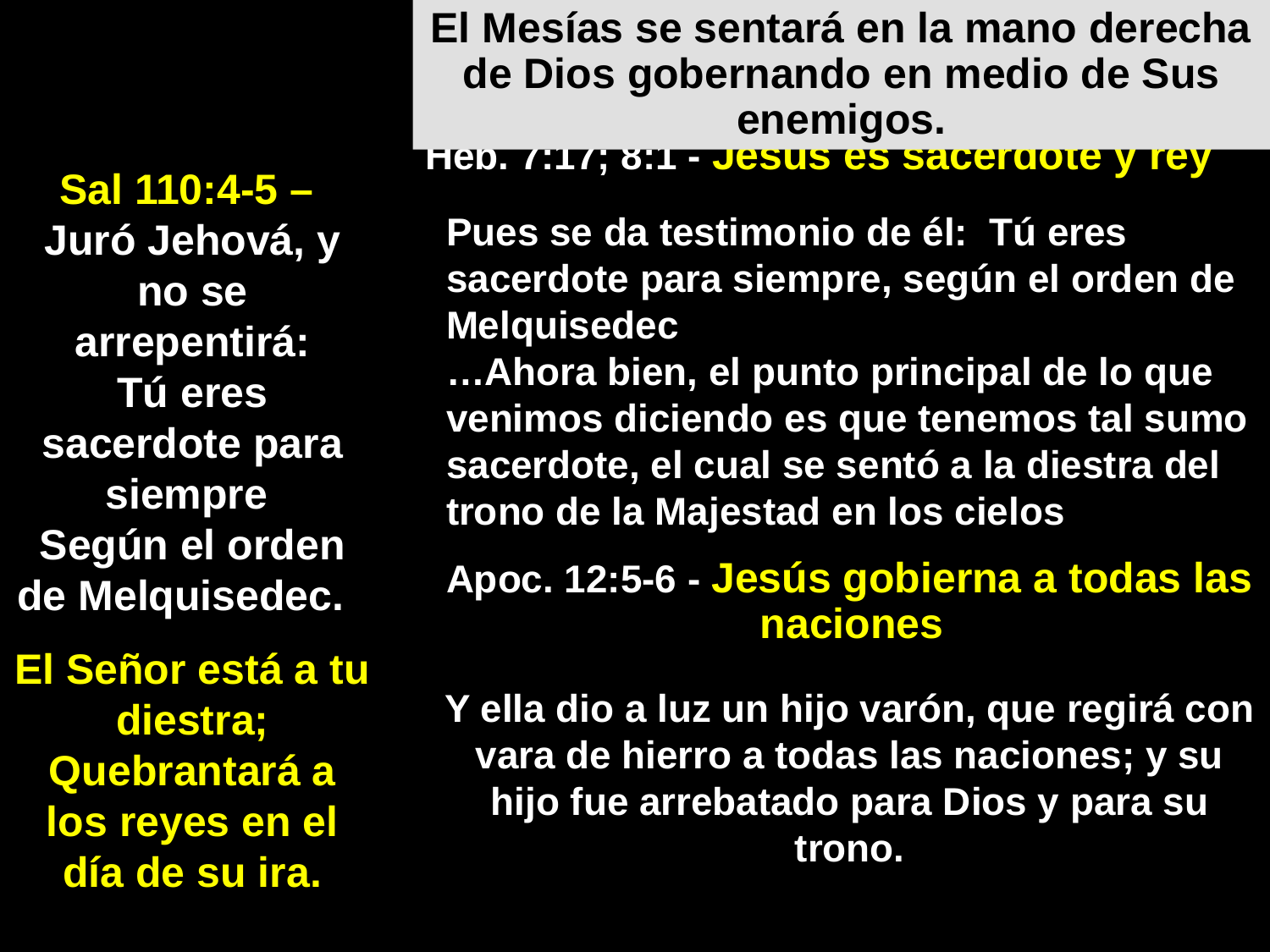

El Mesías se sentará en la mano derecha de Dios gobernando en medio de Sus enemigos.
Heb. 7:17; 8:1 - Jesús es sacerdote y rey
Sal 110:4-5 –
Juró Jehová, y no se arrepentirá:
Tú eres sacerdote para siempre
Según el orden de Melquisedec.

El Señor está a tu diestra;
Quebrantará a los reyes en el día de su ira.
Pues se da testimonio de él:  Tú eres sacerdote para siempre, según el orden de Melquisedec
…Ahora bien, el punto principal de lo que venimos diciendo es que tenemos tal sumo sacerdote, el cual se sentó a la diestra del trono de la Majestad en los cielos
Apoc. 12:5-6 - Jesús gobierna a todas las
naciones
Y ella dio a luz un hijo varón, que regirá con vara de hierro a todas las naciones; y su hijo fue arrebatado para Dios y para su trono.